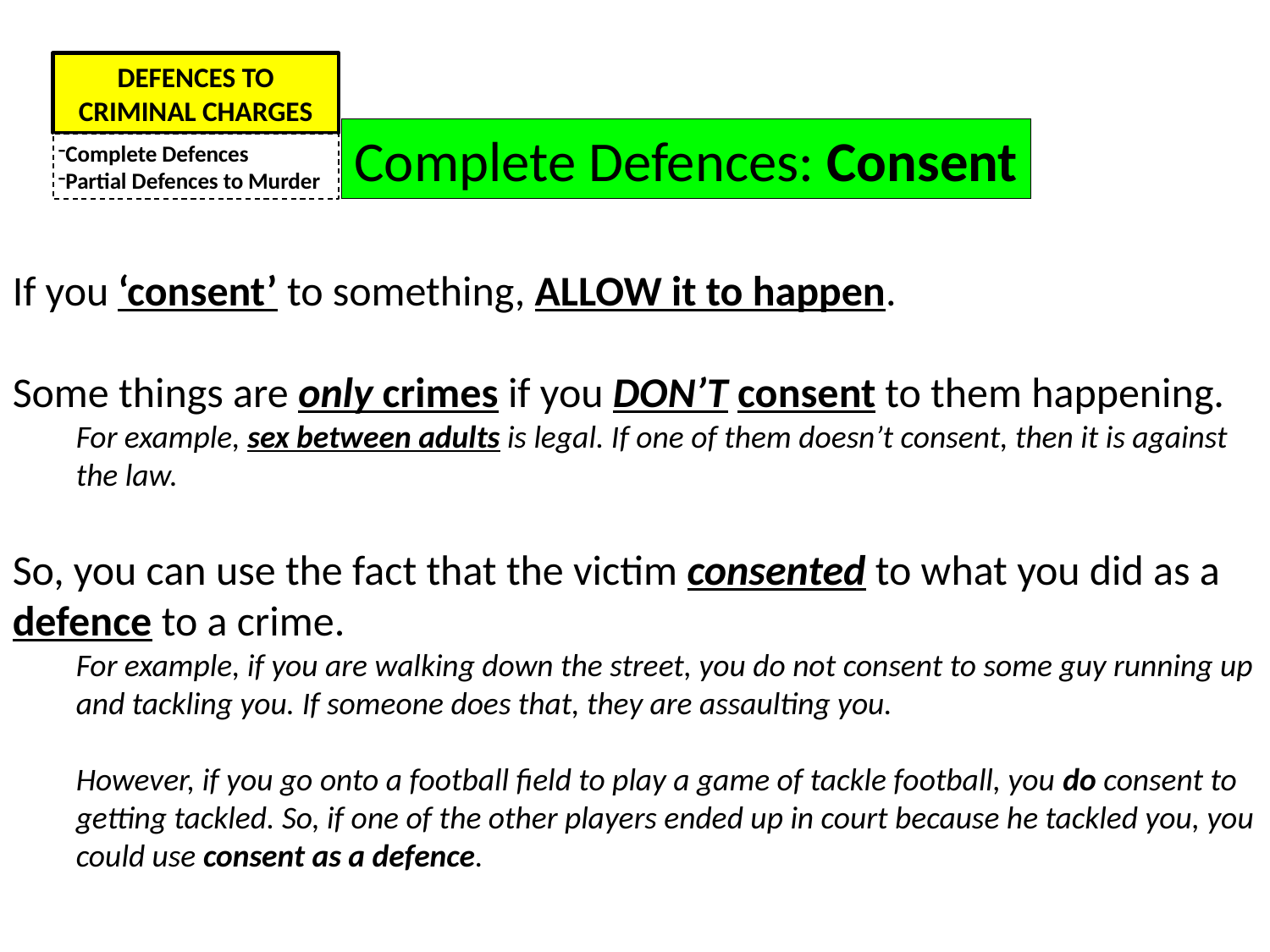

DEFENCES TO CRIMINAL CHARGES
Complete Defences: Consent
Complete Defences
Partial Defences to Murder
If you ‘consent’ to something, ALLOW it to happen.

Some things are only crimes if you DON’T consent to them happening.
For example, sex between adults is legal. If one of them doesn’t consent, then it is against the law.

So, you can use the fact that the victim consented to what you did as a defence to a crime.
For example, if you are walking down the street, you do not consent to some guy running up and tackling you. If someone does that, they are assaulting you.

However, if you go onto a football field to play a game of tackle football, you do consent to getting tackled. So, if one of the other players ended up in court because he tackled you, you could use consent as a defence.